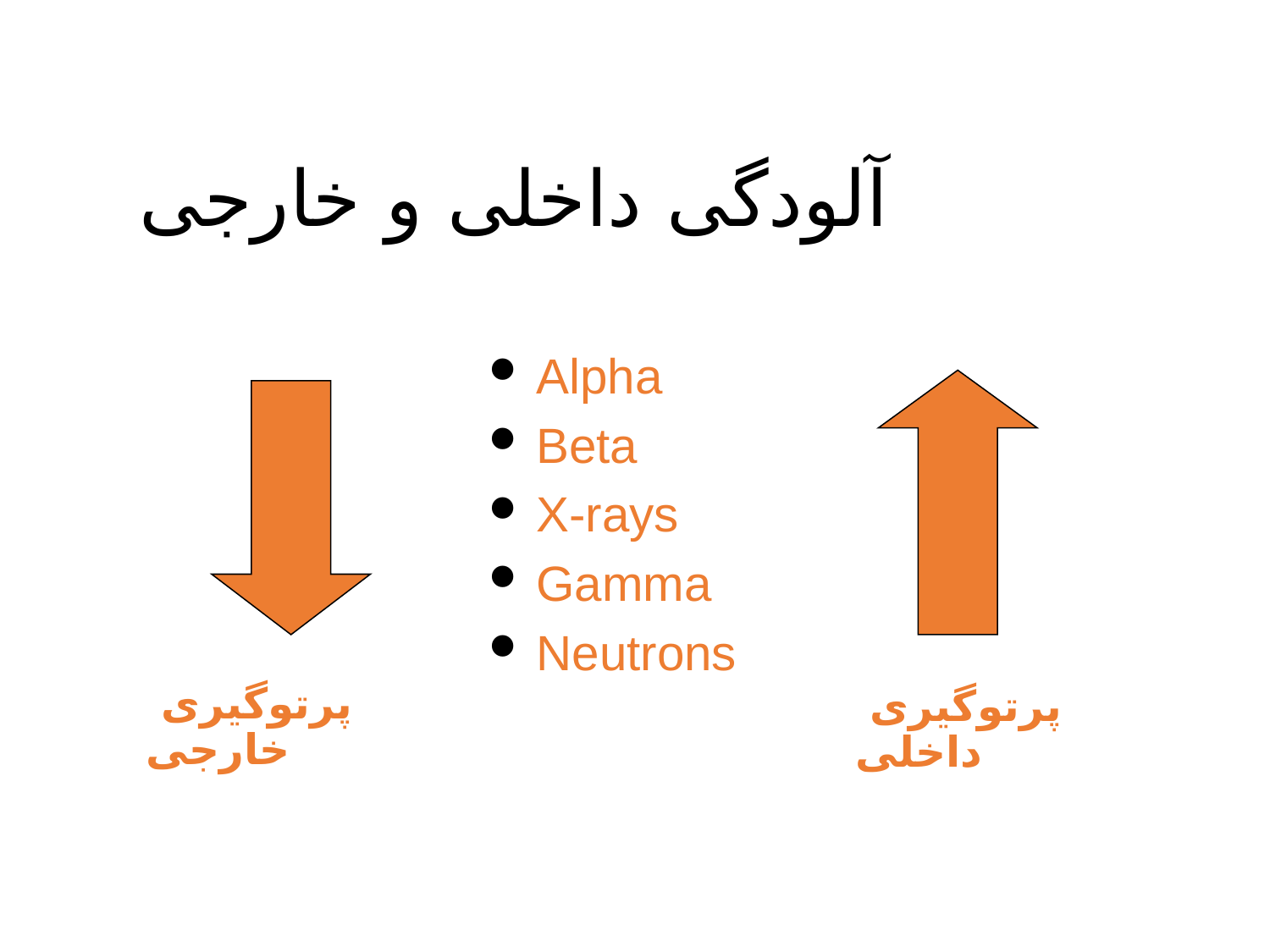

آلودگی داخلی و خارجی
Alpha
Beta
X-rays
Gamma
Neutrons

 پرتوگیری خارجی
 پرتوگیری داخلی
8